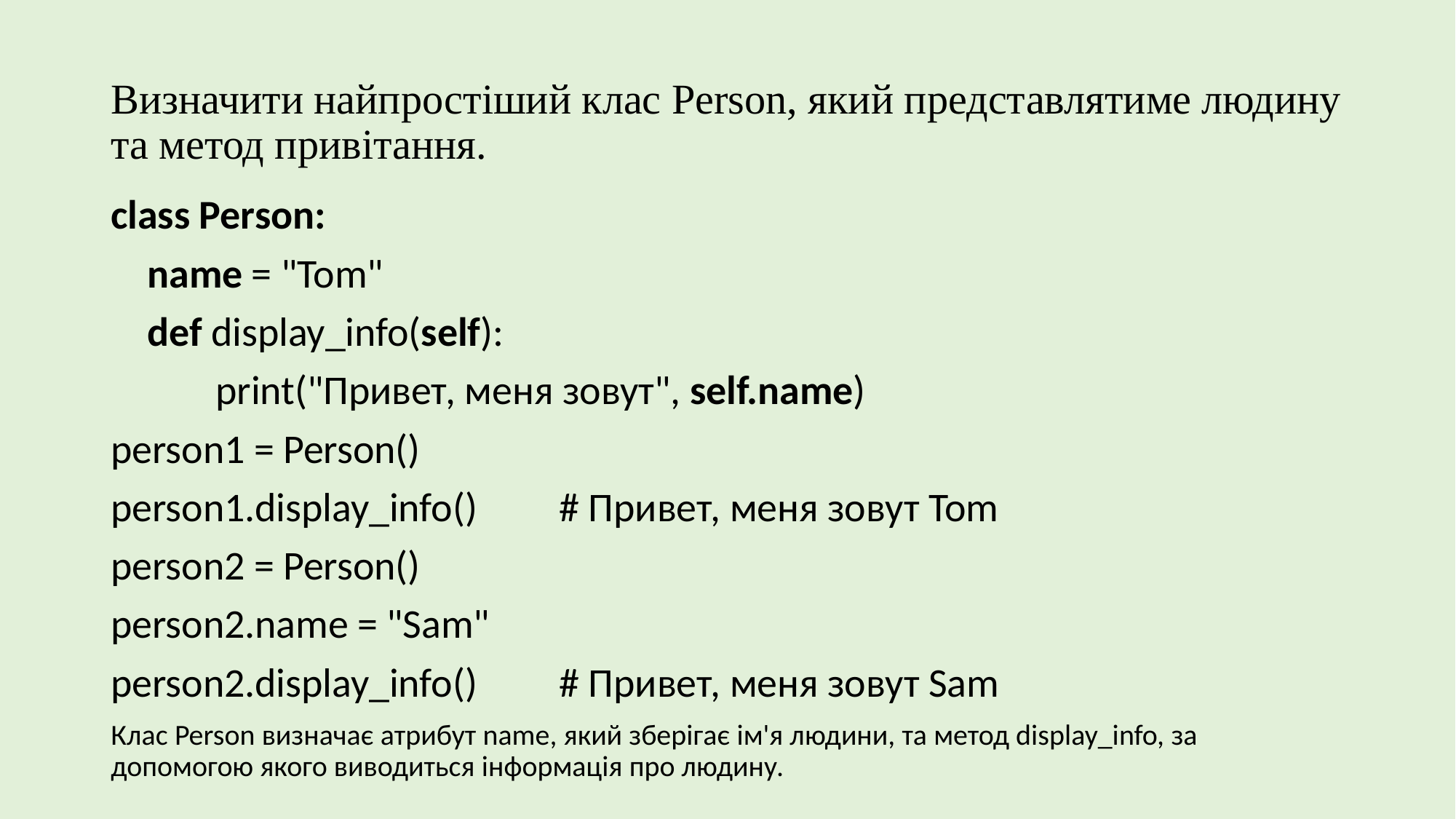

# Визначити найпростіший клас Person, який представлятиме людину та метод привітання.
class Person:
    name = "Tom"
    def display_info(self):
	print("Привет, меня зовут", self.name)
person1 = Person()
person1.display_info()         # Привет, меня зовут Tom
person2 = Person()
person2.name = "Sam"
person2.display_info()         # Привет, меня зовут Sam
Клас Person визначає атрибут name, який зберігає ім'я людини, та метод display_info, за допомогою якого виводиться інформація про людину.